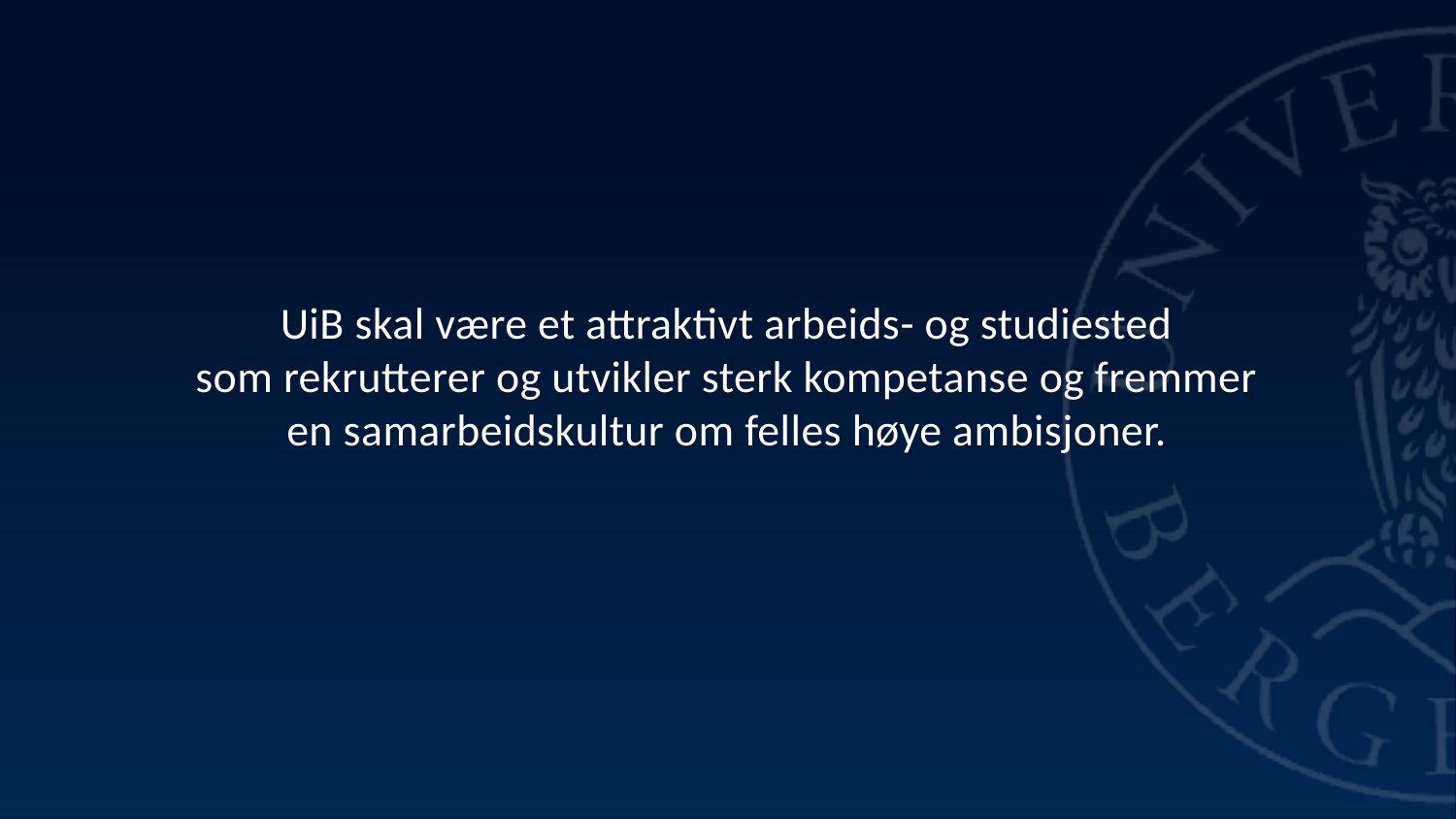

# UiB skal være et attraktivt arbeids- og studiested som rekrutterer og utvikler sterk kompetanse og fremmer en samarbeidskultur om felles høye ambisjoner.